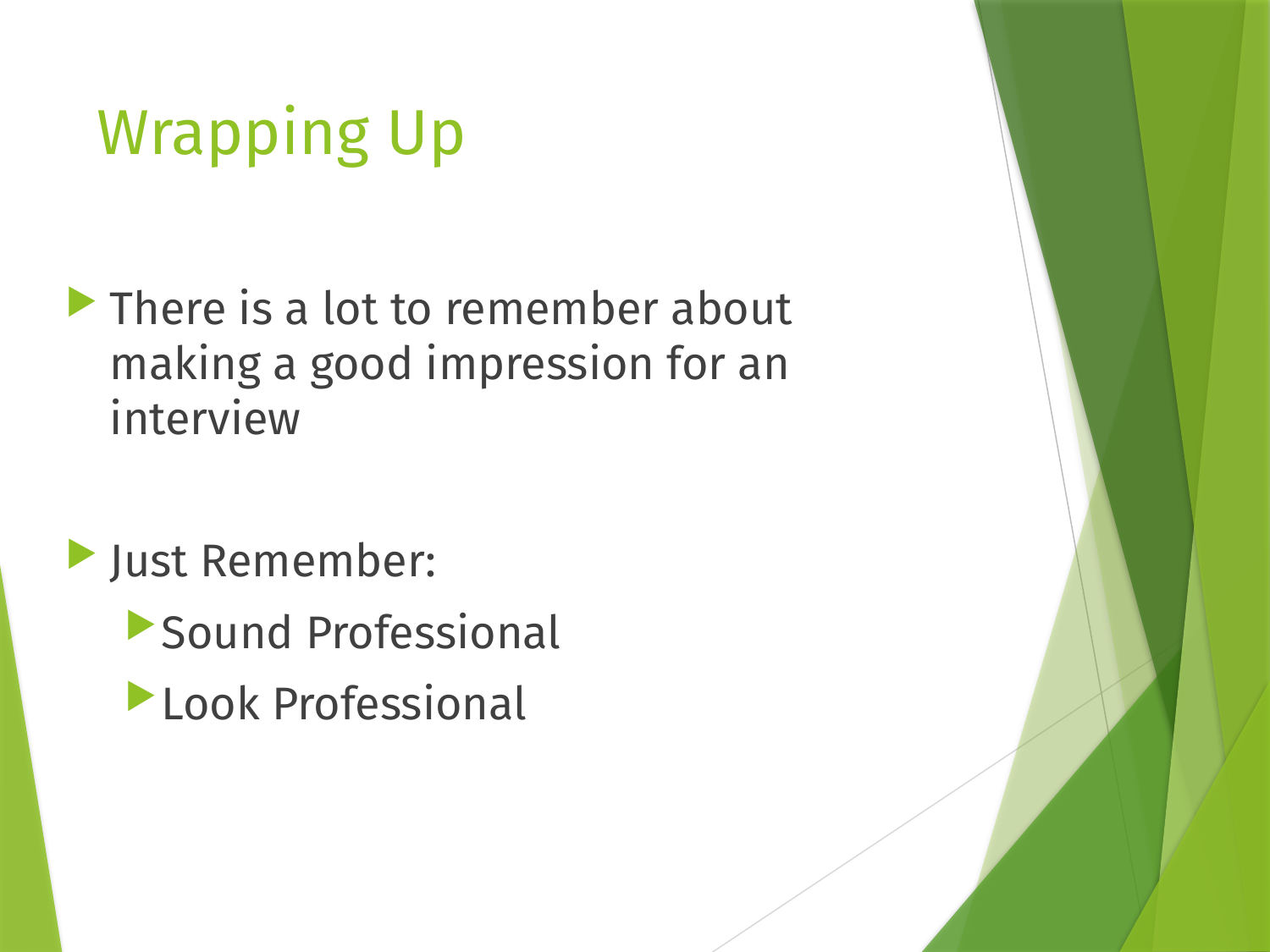

# Wrapping Up

There is a lot to remember about making a good impression for an interview

Just Remember:
Sound Professional
Look Professional